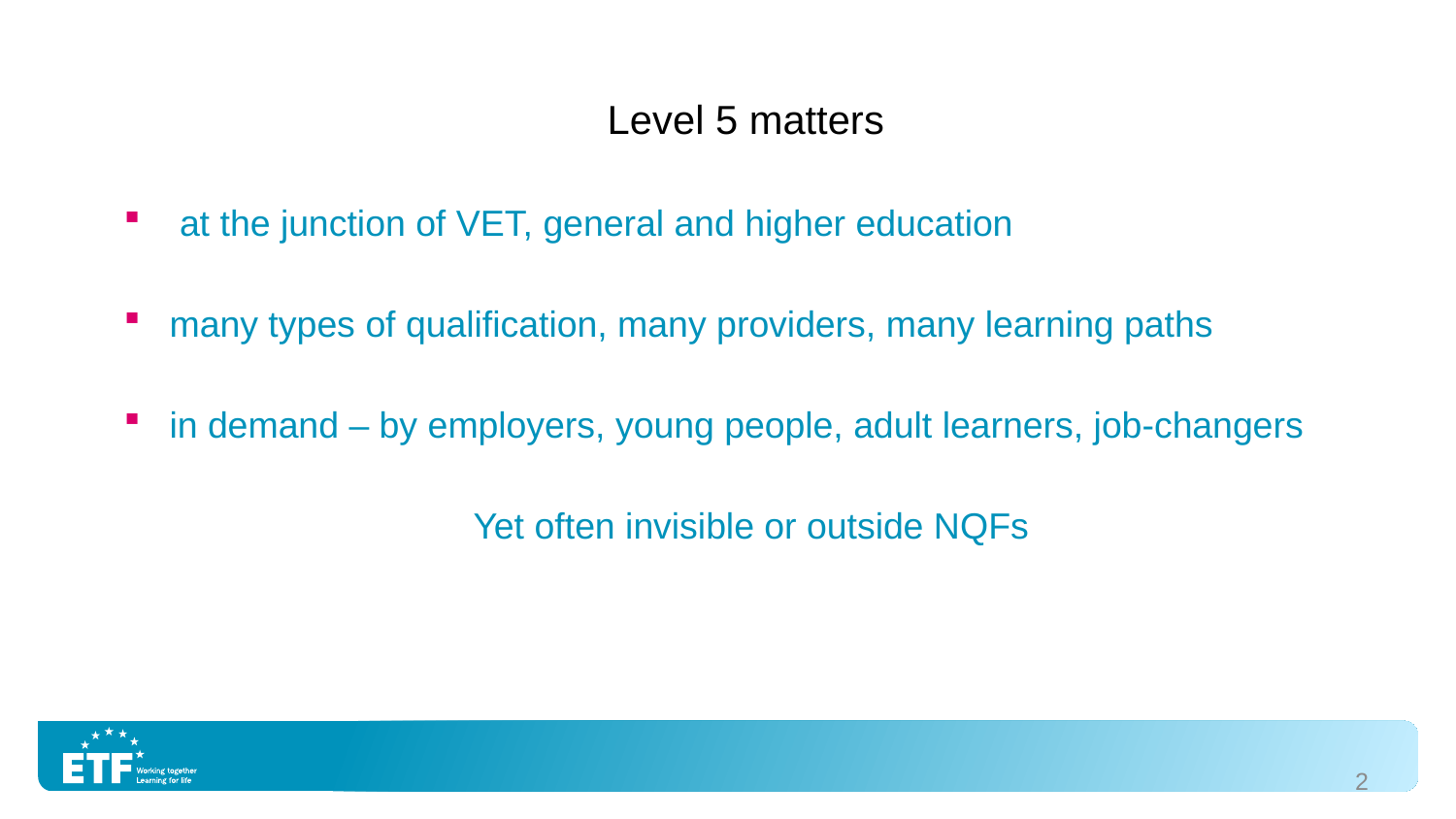

Level 5 matters
 at the junction of VET, general and higher education
many types of qualification, many providers, many learning paths
in demand – by employers, young people, adult learners, job-changers
Yet often invisible or outside NQFs

2